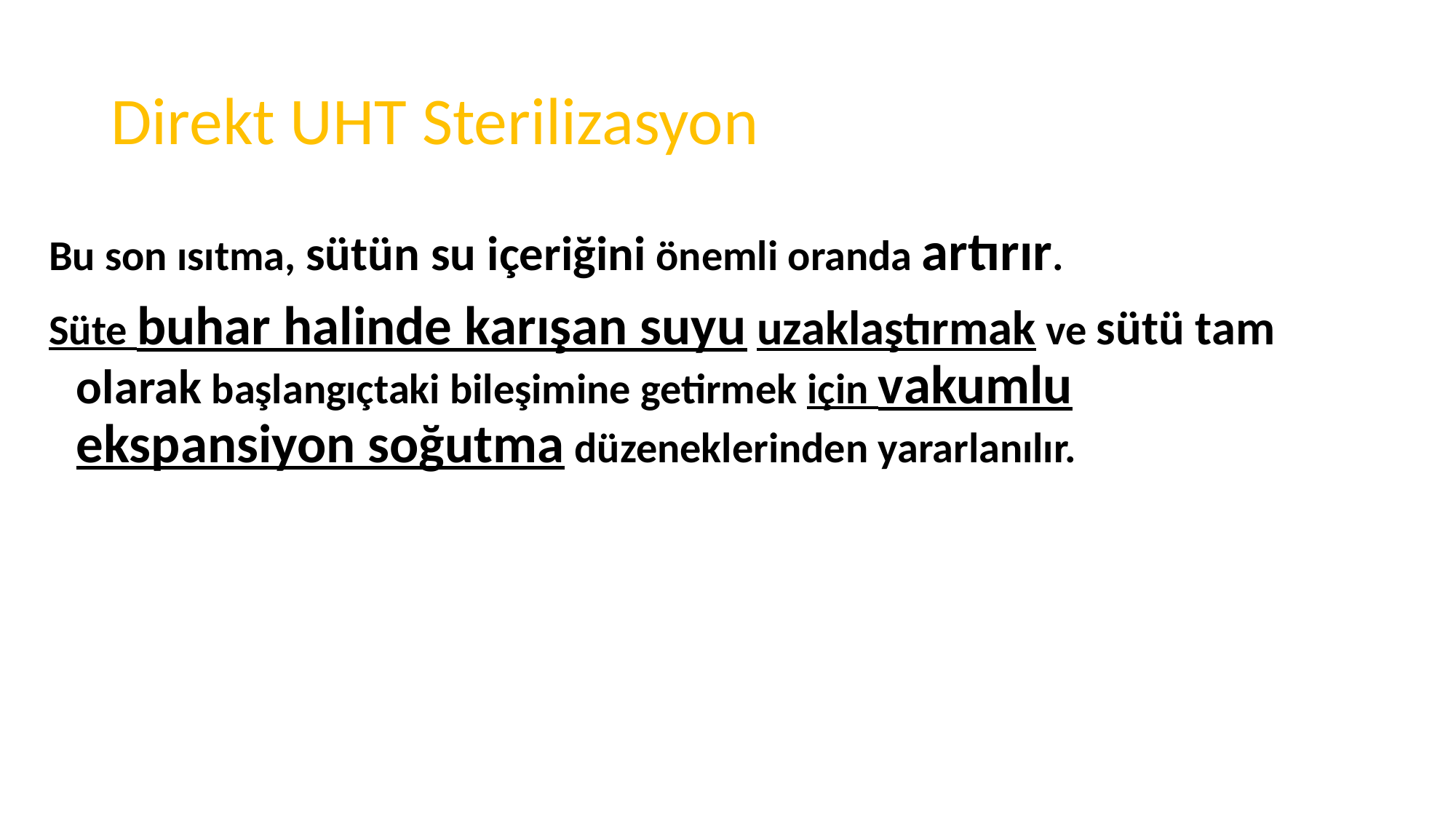

# Direkt UHT Sterilizasyon
Bu son ısıtma, sütün su içeriğini önemli oranda artırır.
Süte buhar halinde karışan suyu uzaklaştırmak ve sütü tam olarak başlangıçtaki bileşimine getirmek için vakumlu ekspansiyon soğutma düzeneklerinden yararlanılır.